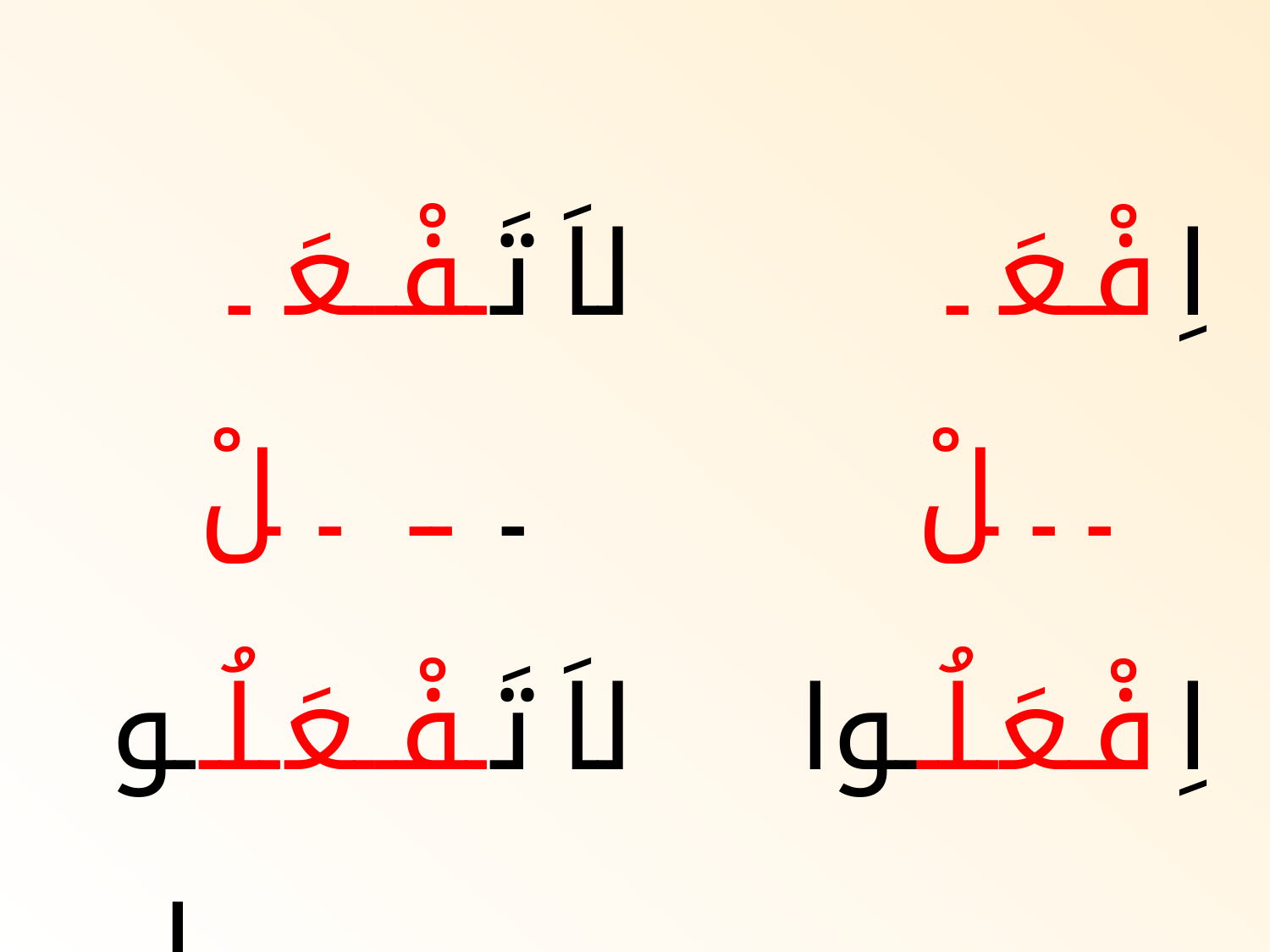

|  |  |  |  |  |  |  |  |  |  |  |  |  |  |
| --- | --- | --- | --- | --- | --- | --- | --- | --- | --- | --- | --- | --- | --- |
|  | ـلْ | ـعَـ | ـفْـــ |  | تَـ |  | لاَ |  |  | ـلْ | ـعَـ | فْـ | اِ |
| ـوا | ـلُـ | ـعَـ | ـفْـــ |  | تَـ |  | لاَ |  | ـوا | ـلُـ | ـعَـ | فْـ | اِ |
|  |  |  | عِل |  |  |  |  | فَا |  |  |  |  |  |
|  |  |  | ـعُول |  |  |  |  | مَفْـ |  |  |  |  |  |
|  |  |  |  |  |  | ـعْـل |  | فَـ |  |  |  |  |  |